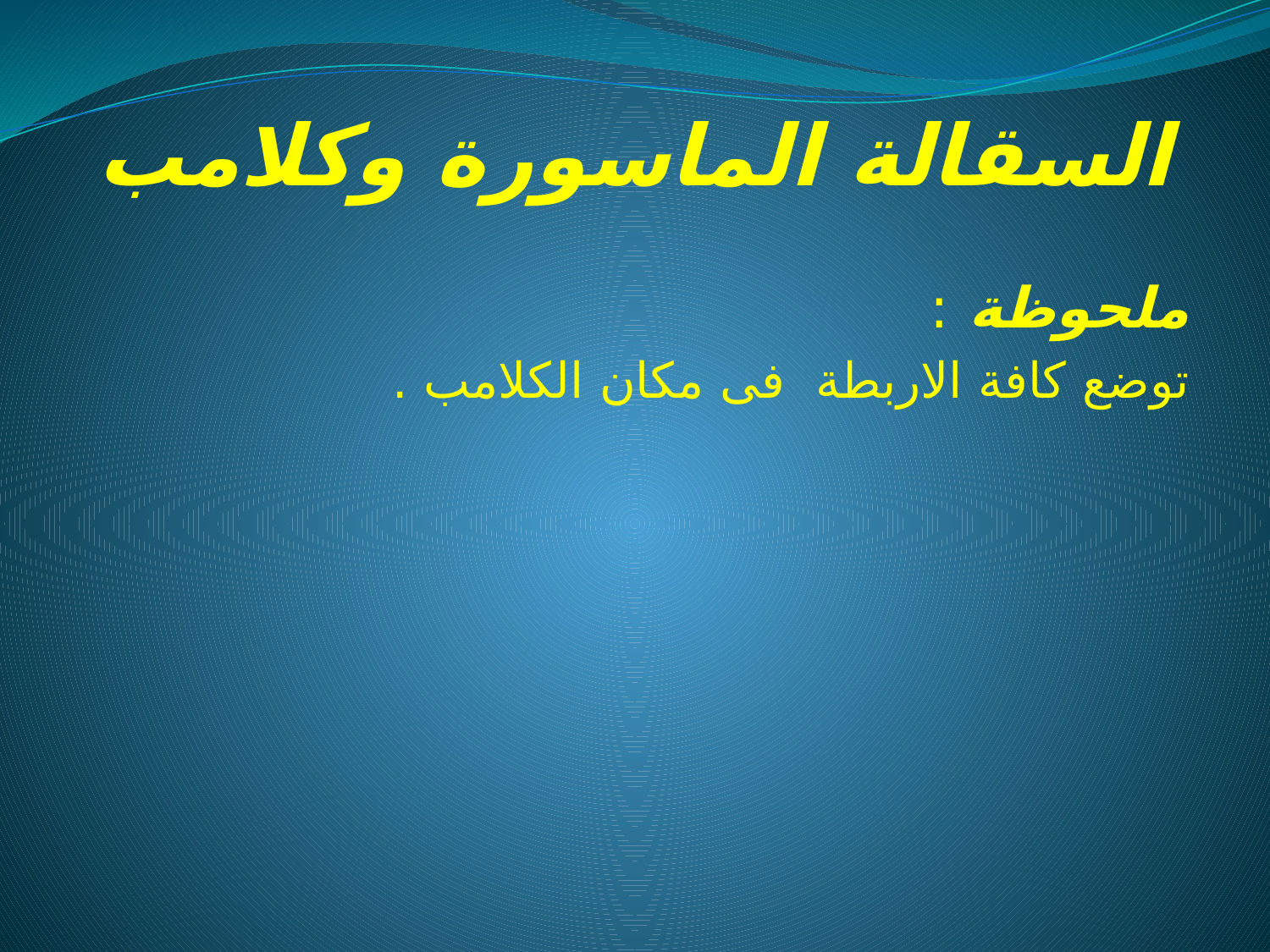

السقالة الماسورة وكلامب
ملحوظة :
توضع كافة الاربطة  فى مكان الكلامب .